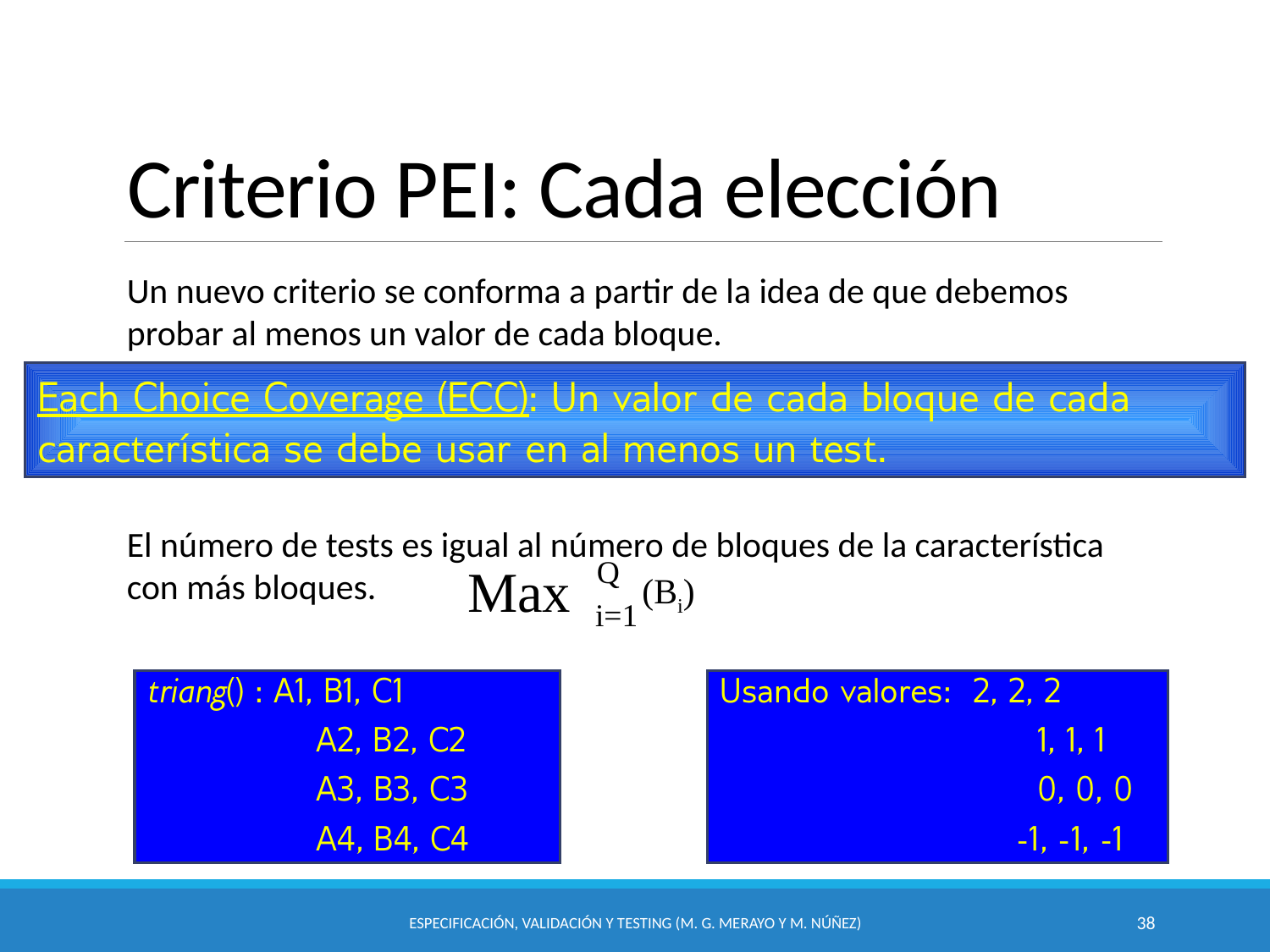

# Criterio PEI: Cada elección

Un nuevo criterio se conforma a partir de la idea de que debemos probar al menos un valor de cada bloque.

El número de tests es igual al número de bloques de la característica con más bloques.
Each Choice Coverage (ECC): Un valor de cada bloque de cada característica se debe usar en al menos un test.
Q
Max
(Bi)
i=1
triang() : A1, B1, C1
                A2, B2, C2
                A3, B3, C3
                A4, B4, C4
Usando valores:  2, 2, 2
                              1, 1, 1
                              0, 0, 0
                            -1, -1, -1
Especificación, Validación y Testing (M. G. Merayo y M. Núñez)
38